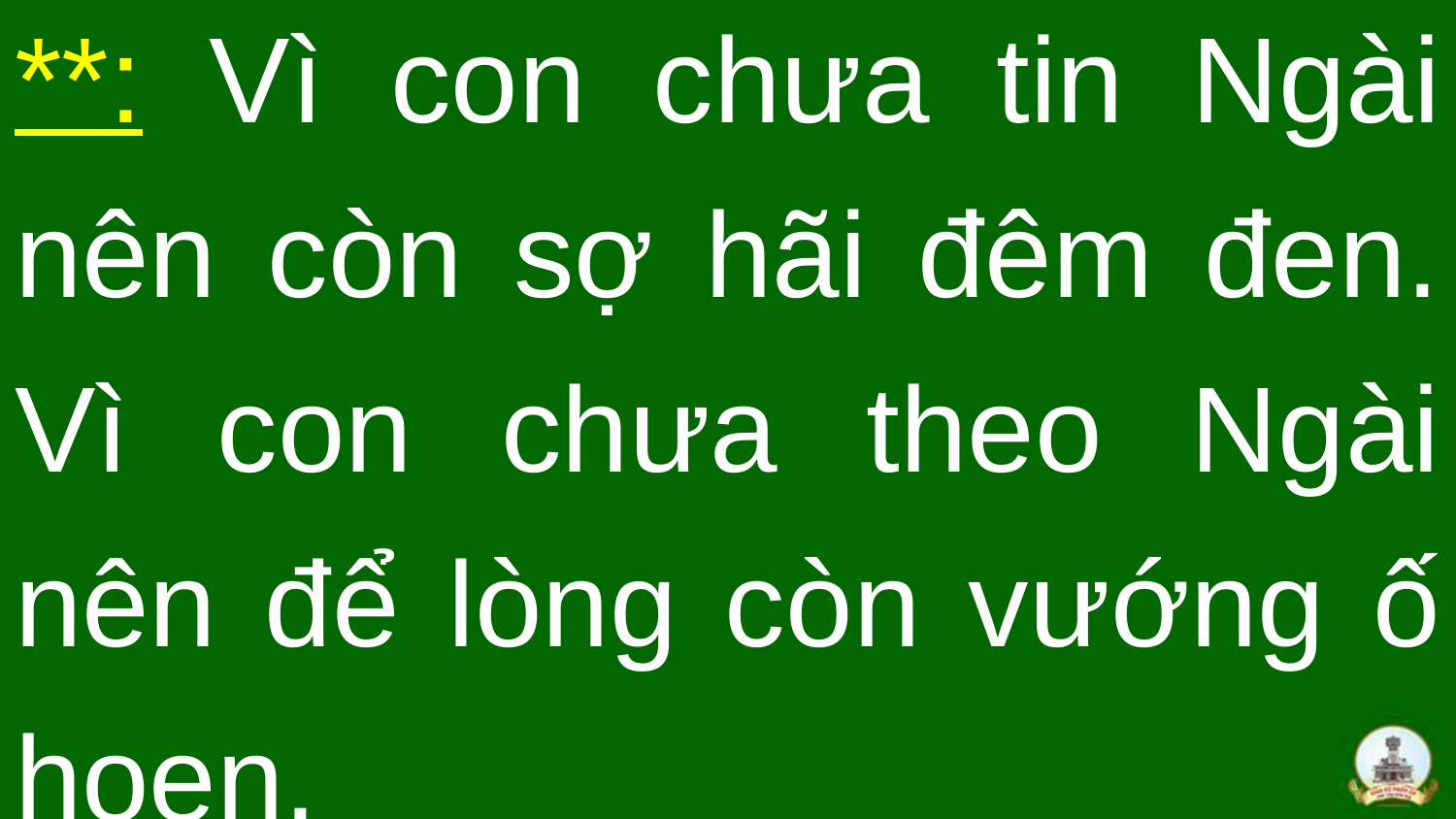

# **: Vì con chưa tin Ngài nên còn sợ hãi đêm đen. Vì con chưa theo Ngài nên để lòng còn vướng ố hoen.